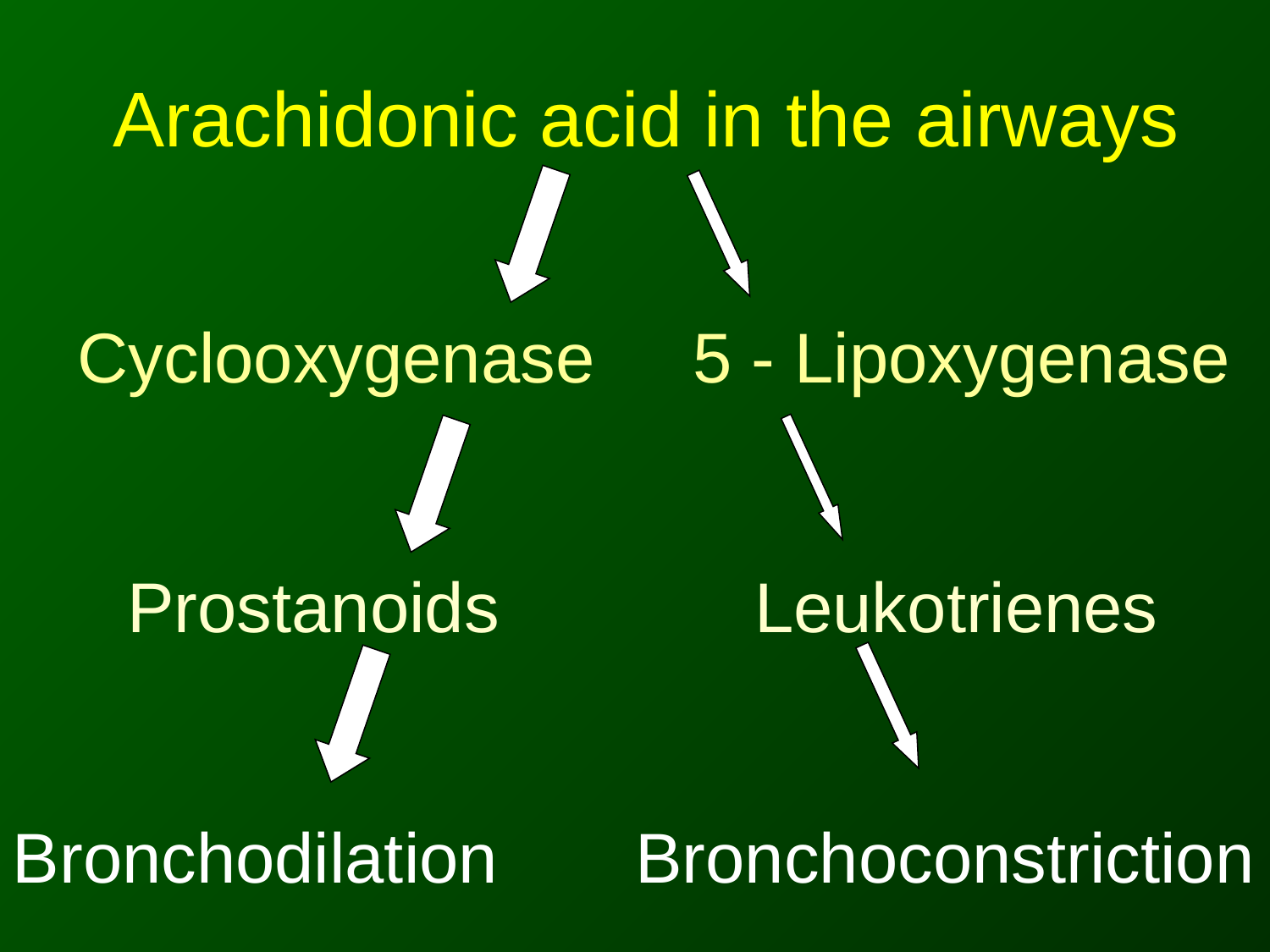

Arachidonic acid in the airways

Cyclooxygenase     5 - Lipoxygenase

Prostanoids             Leukotrienes

Bronchodilation       Bronchoconstriction